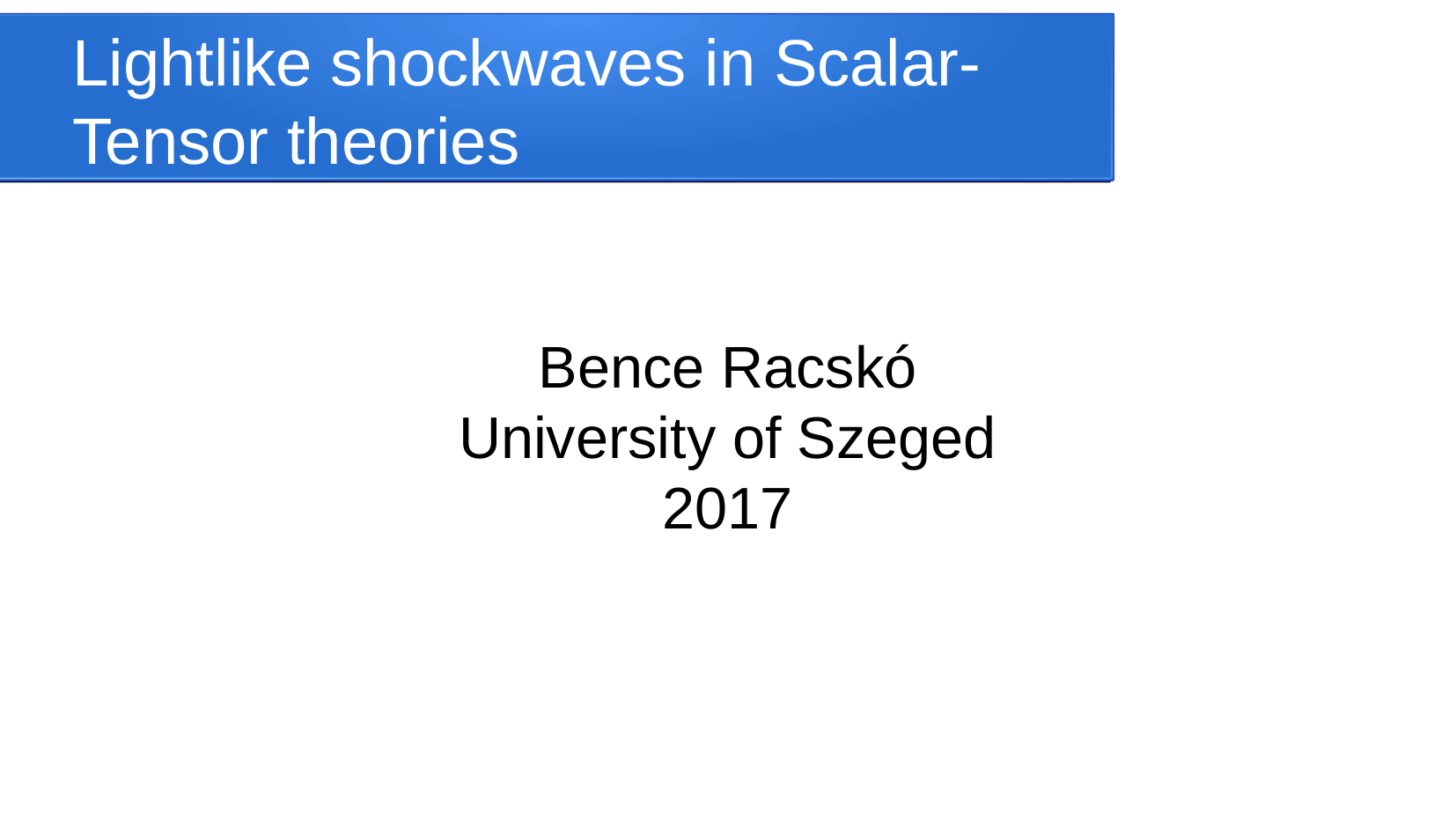

Lightlike shockwaves in Scalar-Tensor theories
Bence Racskó
University of Szeged
2017